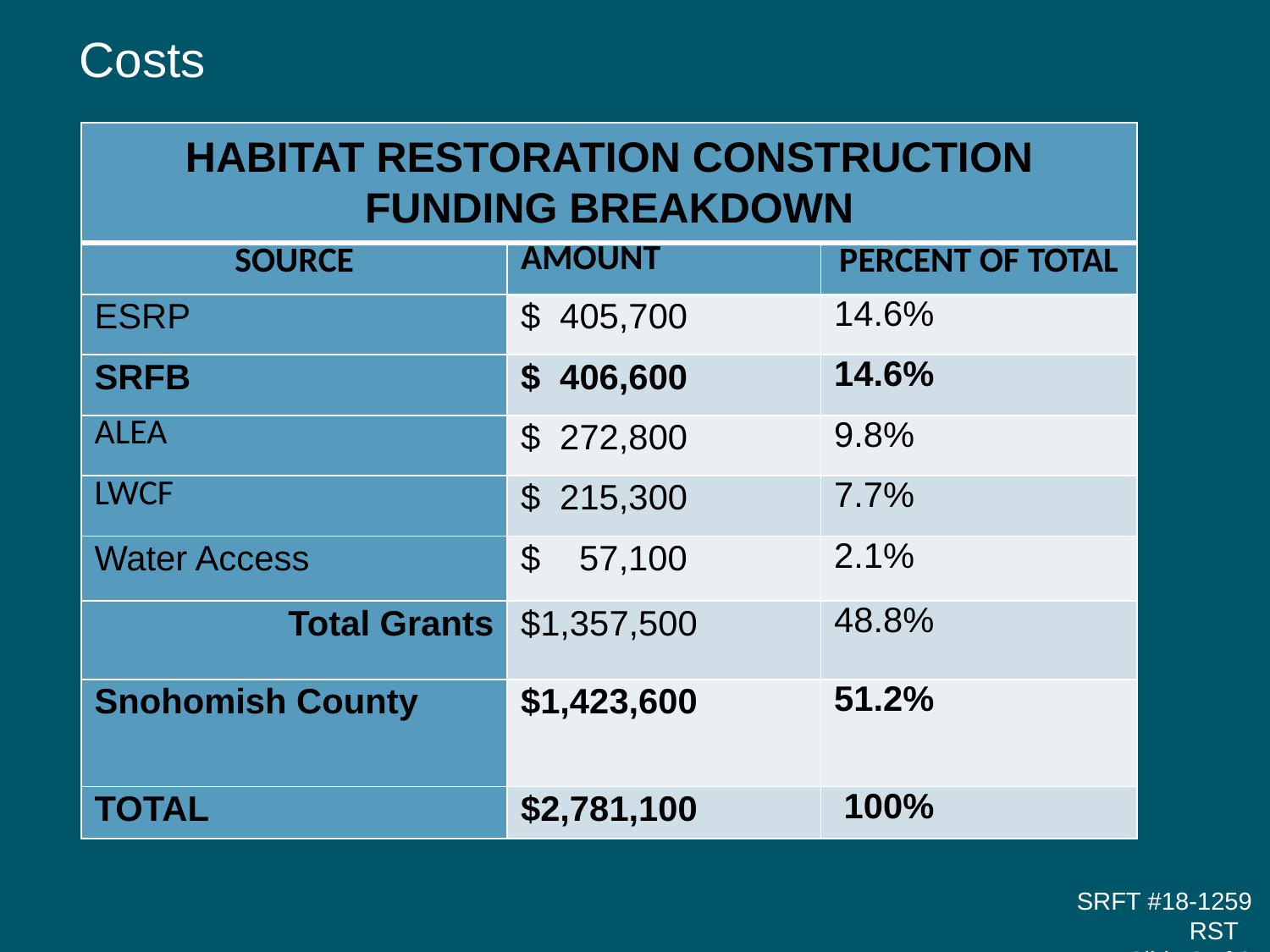

Costs
| HABITAT RESTORATION CONSTRUCTION FUNDING BREAKDOWN |  |  |
| --- | --- | --- |
| SOURCE | AMOUNT | PERCENT OF TOTAL |
| ESRP | $ 405,700 | 14.6% |
| SRFB | $ 406,600 | 14.6% |
| ALEA | $ 272,800 | 9.8% |
| LWCF | $ 215,300 | 7.7% |
| Water Access | $ 57,100 | 2.1% |
| Total Grants | $1,357,500 | 48.8% |
| Snohomish County | $1,423,600 | 51.2% |
| TOTAL | $2,781,100 | 100% |
SRFT #18-1259 RST
Slide 3 of 3